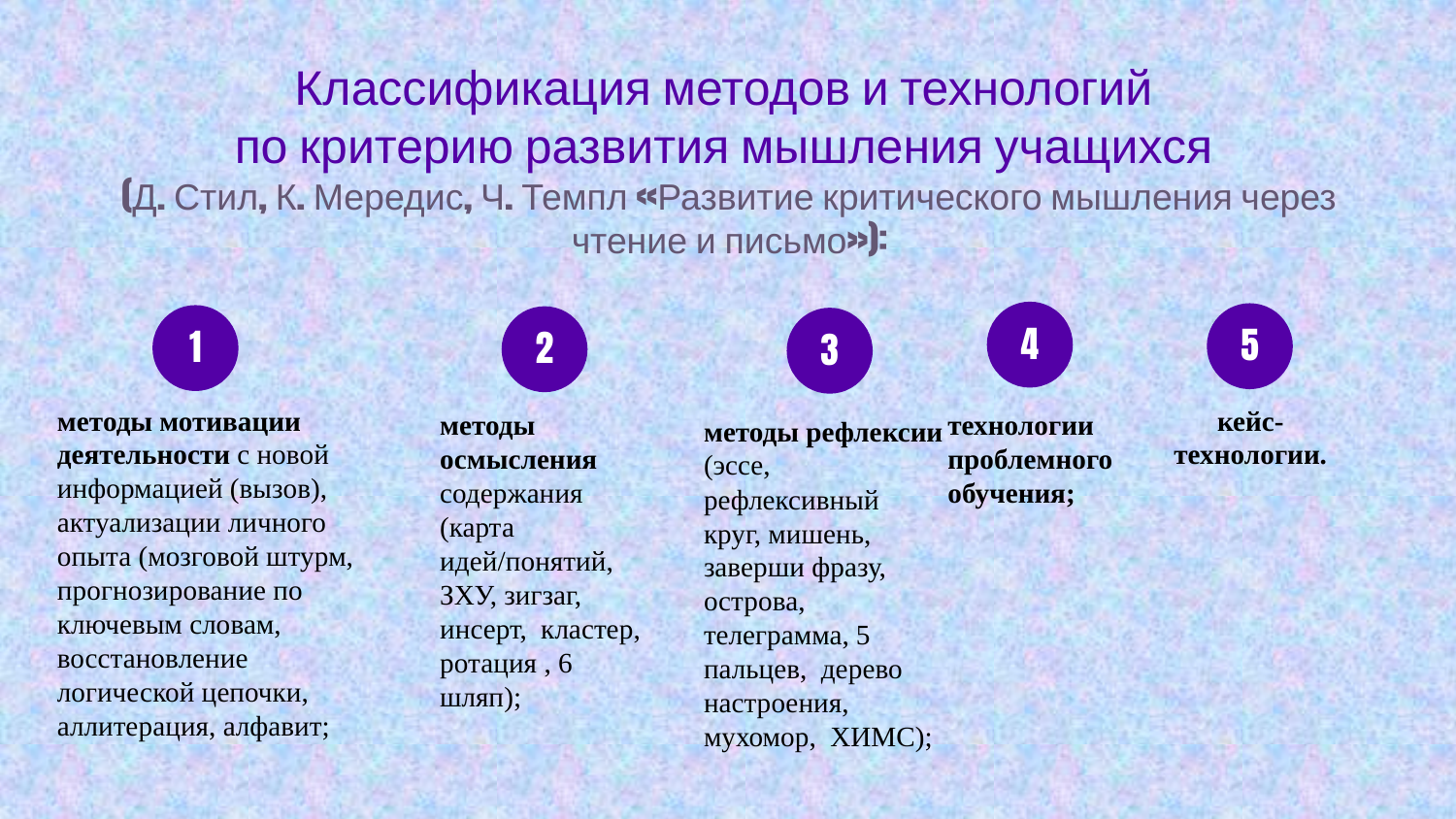

Классификация методов и технологий
по критерию развития мышления учащихся
(Д. Стил, К. Мередис, Ч. Темпл «Развитие критического мышления через чтение и письмо»):
5
1
2
методы мотивации деятельности с новой информацией (вызов), актуализации личного опыта (мозговой штурм, прогнозирование по ключевым словам,  восстановление логической цепочки, аллитерация, алфавит;
кейс-технологии.

методы осмысления содержания (карта идей/понятий, ЗХУ, зигзаг, инсерт,  кластер, ротация , 6 шляп);
4
3
технологии проблемного обучения;

методы рефлексии (эссе, рефлексивный круг, мишень, заверши фразу, острова, телеграмма, 5 пальцев,  дерево настроения, мухомор,  ХИМС);